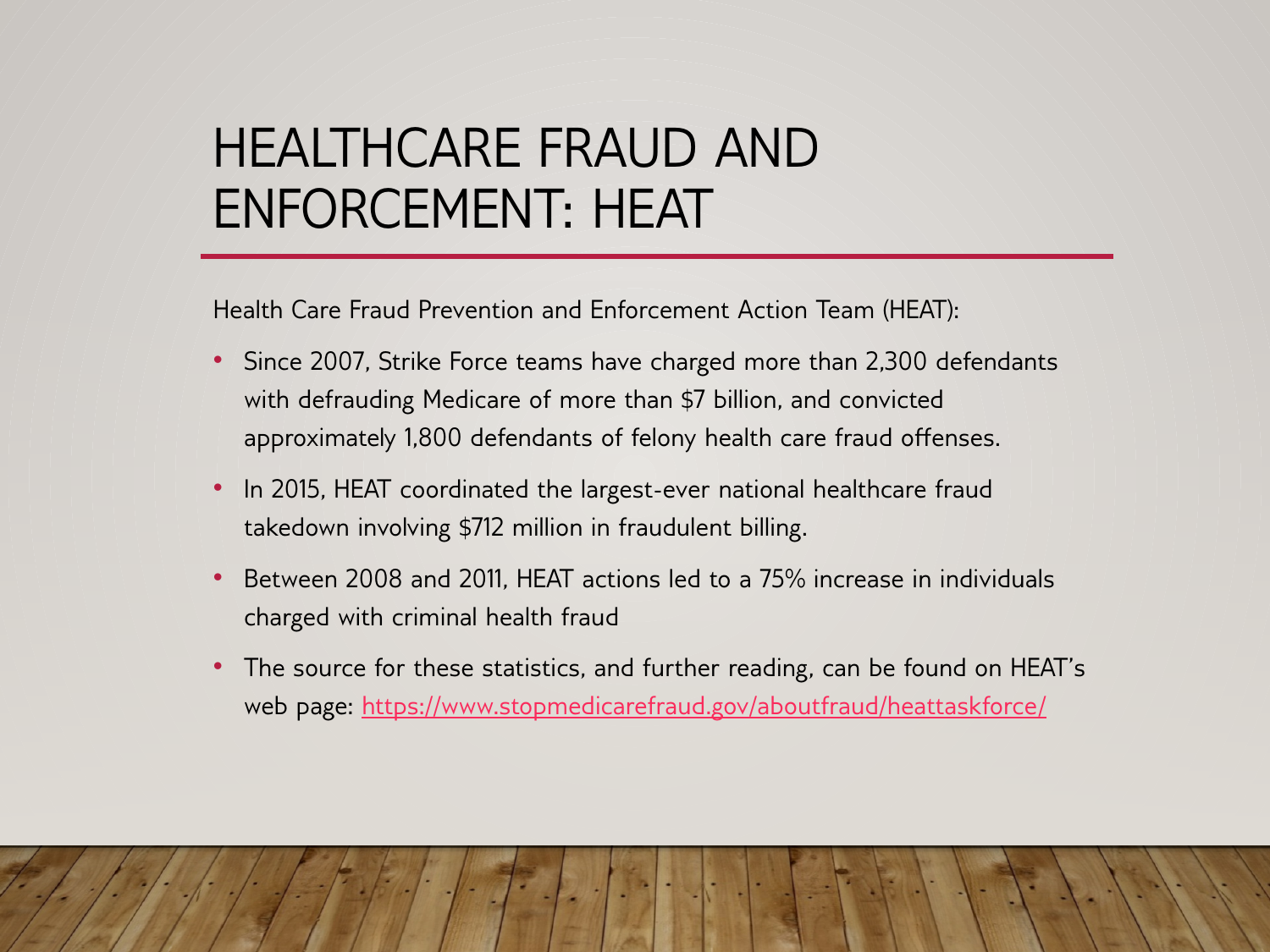

# Healthcare Fraud and Enforcement: HEAT
Health Care Fraud Prevention and Enforcement Action Team (HEAT):
Since 2007, Strike Force teams have charged more than 2,300 defendants with defrauding Medicare of more than $7 billion, and convicted approximately 1,800 defendants of felony health care fraud offenses.
In 2015, HEAT coordinated the largest-ever national healthcare fraud takedown involving $712 million in fraudulent billing.
Between 2008 and 2011, HEAT actions led to a 75% increase in individuals charged with criminal health fraud
The source for these statistics, and further reading, can be found on HEAT’s web page: https://www.stopmedicarefraud.gov/aboutfraud/heattaskforce/